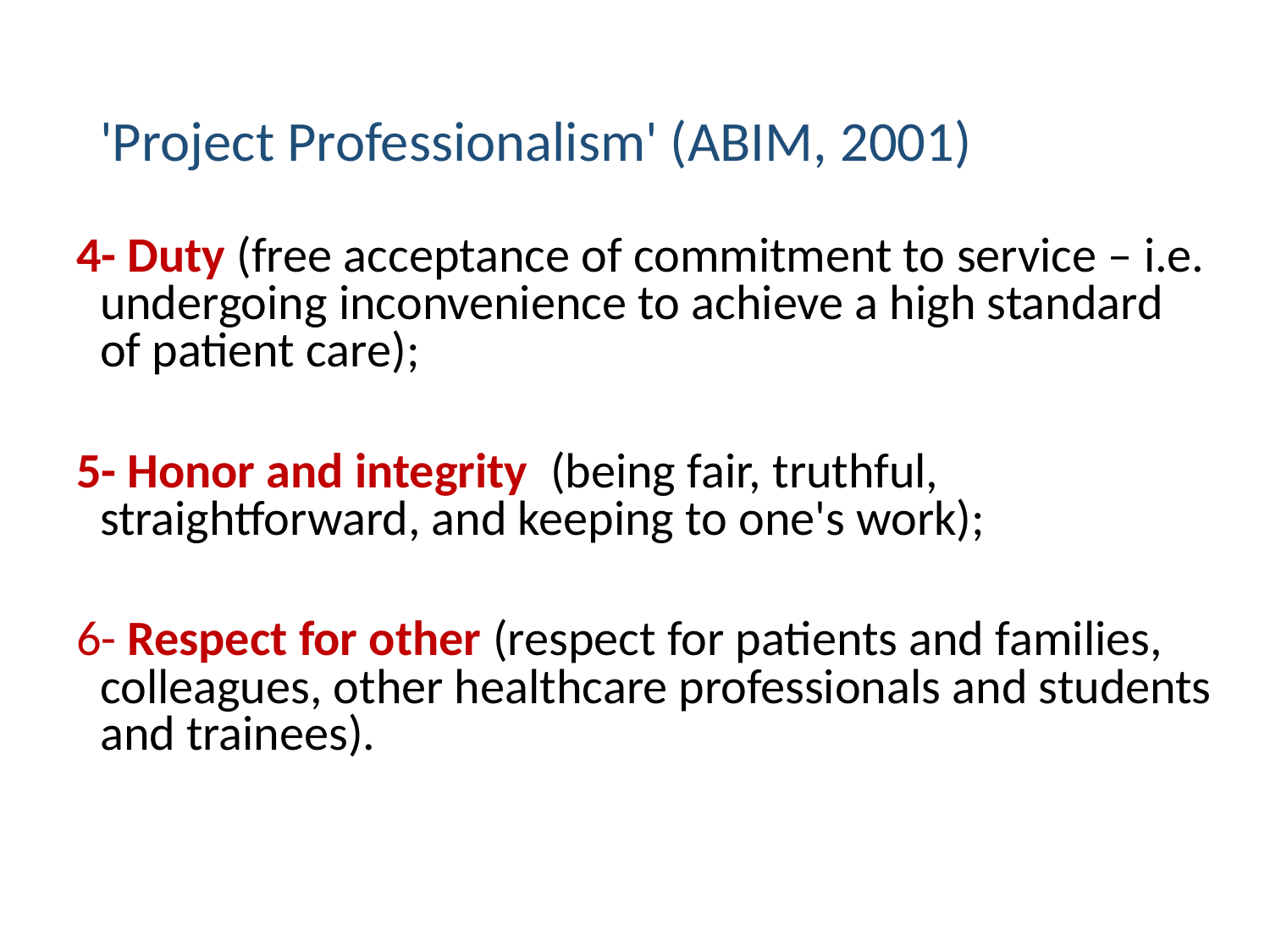

# 'Project Professionalism' (ABIM, 2001)
4- Duty (free acceptance of commitment to service – i.e. undergoing inconvenience to achieve a high standard of patient care);

5- Honor and integrity  (being fair, truthful, straightforward, and keeping to one's work);

6- Respect for other (respect for patients and families, colleagues, other healthcare professionals and students and trainees).